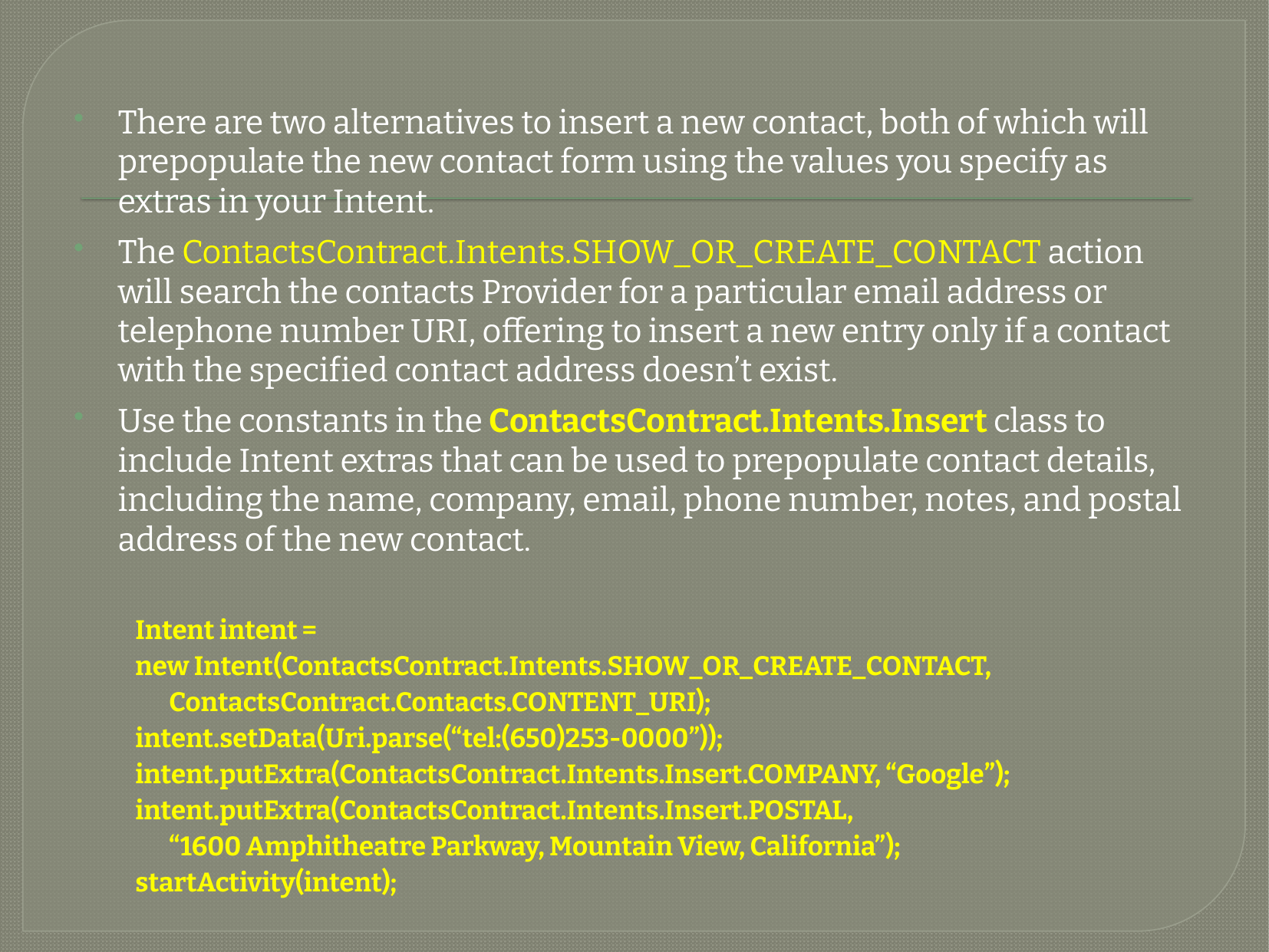

There are two alternatives to insert a new contact, both of which will prepopulate the new contact form using the values you specify as extras in your Intent.
The ContactsContract.Intents.SHOW_OR_CREATE_CONTACT action will search the contacts Provider for a particular email address or telephone number URI, offering to insert a new entry only if a contact with the specified contact address doesn’t exist.
Use the constants in the ContactsContract.Intents.Insert class to include Intent extras that can be used to prepopulate contact details, including the name, company, email, phone number, notes, and postal address of the new contact.

Intent intent =
new Intent(ContactsContract.Intents.SHOW_OR_CREATE_CONTACT,
				ContactsContract.Contacts.CONTENT_URI);
intent.setData(Uri.parse(“tel:(650)253-0000”));
intent.putExtra(ContactsContract.Intents.Insert.COMPANY, “Google”);
intent.putExtra(ContactsContract.Intents.Insert.POSTAL,
		“1600 Amphitheatre Parkway, Mountain View, California”);
startActivity(intent);